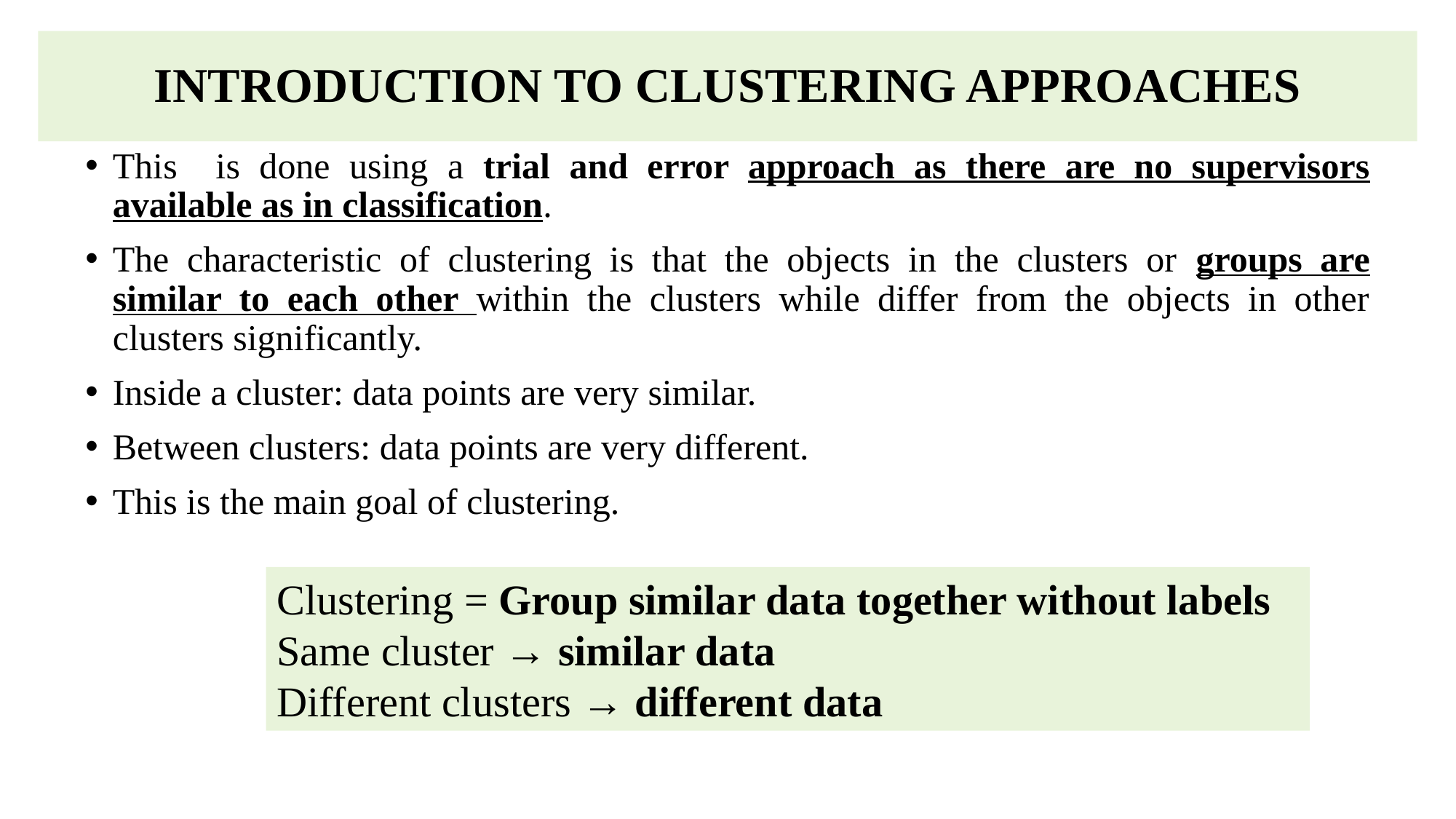

# INTRODUCTION TO CLUSTERING APPROACHES
This  is done using a trial and error approach as there are no supervisors available as in classification.
The characteristic of clustering is that the objects in the clusters or groups are similar to each other within the clusters while differ from the objects in other clusters significantly.
Inside a cluster: data points are very similar.
Between clusters: data points are very different.
This is the main goal of clustering.
Clustering = Group similar data together without labels
Same cluster → similar data
Different clusters → different data